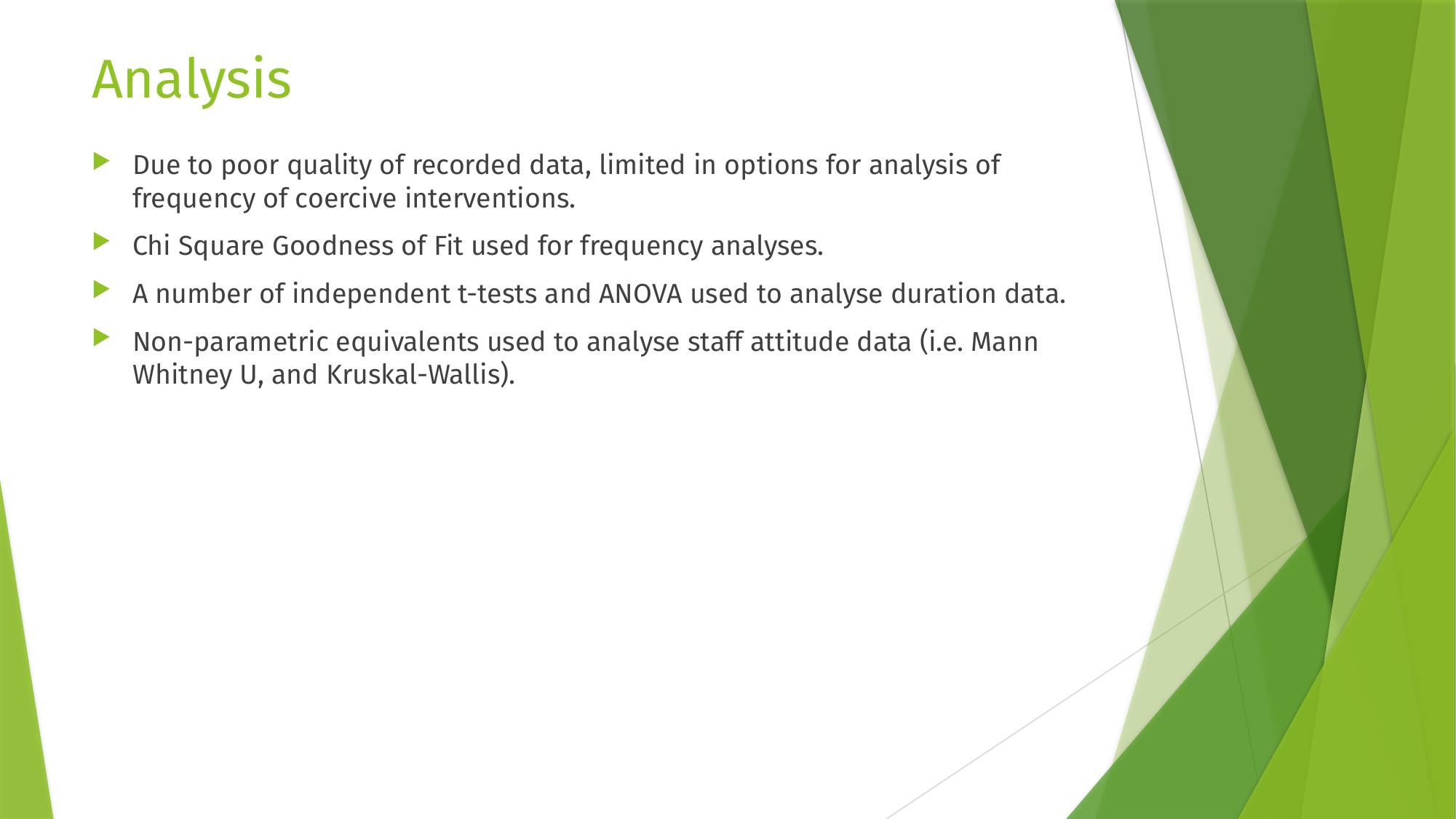

# Analysis
Due to poor quality of recorded data, limited in options for analysis of frequency of coercive interventions.
Chi Square Goodness of Fit used for frequency analyses.
A number of independent t-tests and ANOVA used to analyse duration data.
Non-parametric equivalents used to analyse staff attitude data (i.e. Mann Whitney U, and Kruskal-Wallis).